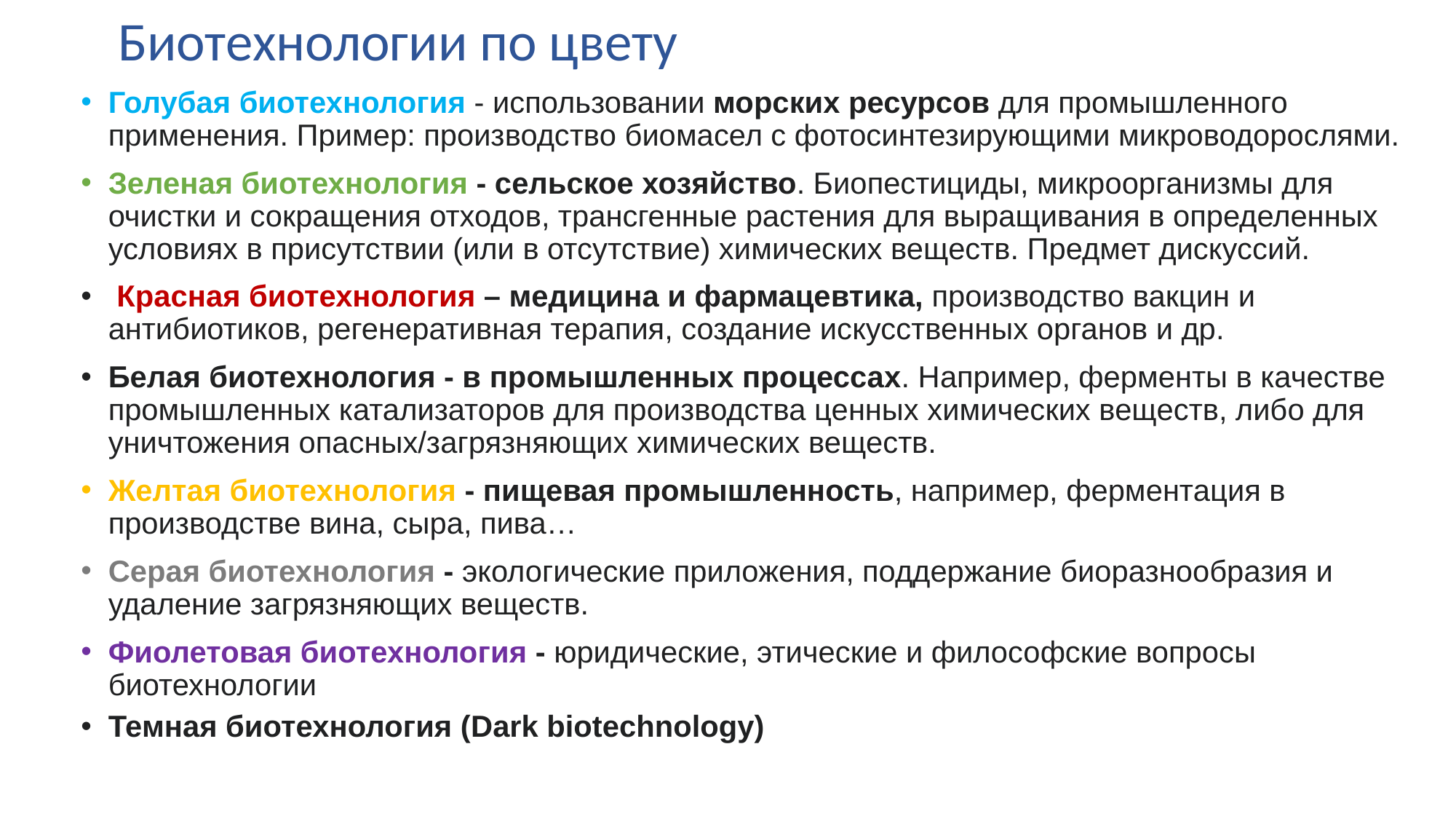

# Биотехнологии по цвету
Голубая биотехнология - использовании морских ресурсов для промышленного применения. Пример: производство биомасел с фотосинтезирующими микроводорослями.
Зеленая биотехнология - сельское хозяйство. Биопестициды, микроорганизмы для очистки и сокращения отходов, трансгенные растения для выращивания в определенных условиях в присутствии (или в отсутствие) химических веществ. Предмет дискуссий.
 Красная биотехнология – медицина и фармацевтика, производство вакцин и антибиотиков, регенеративная терапия, создание искусственных органов и др.
Белая биотехнология - в промышленных процессах. Например, ферменты в качестве промышленных катализаторов для производства ценных химических веществ, либо для уничтожения опасных/загрязняющих химических веществ.
Желтая биотехнология - пищевая промышленность, например, ферментация в производстве вина, сыра, пива…
Серая биотехнология - экологические приложения, поддержание биоразнообразия и удаление загрязняющих веществ.
Фиолетовая биотехнология - юридические, этические и философские вопросы биотехнологии
Темная биотехнология (Dark biotechnology)